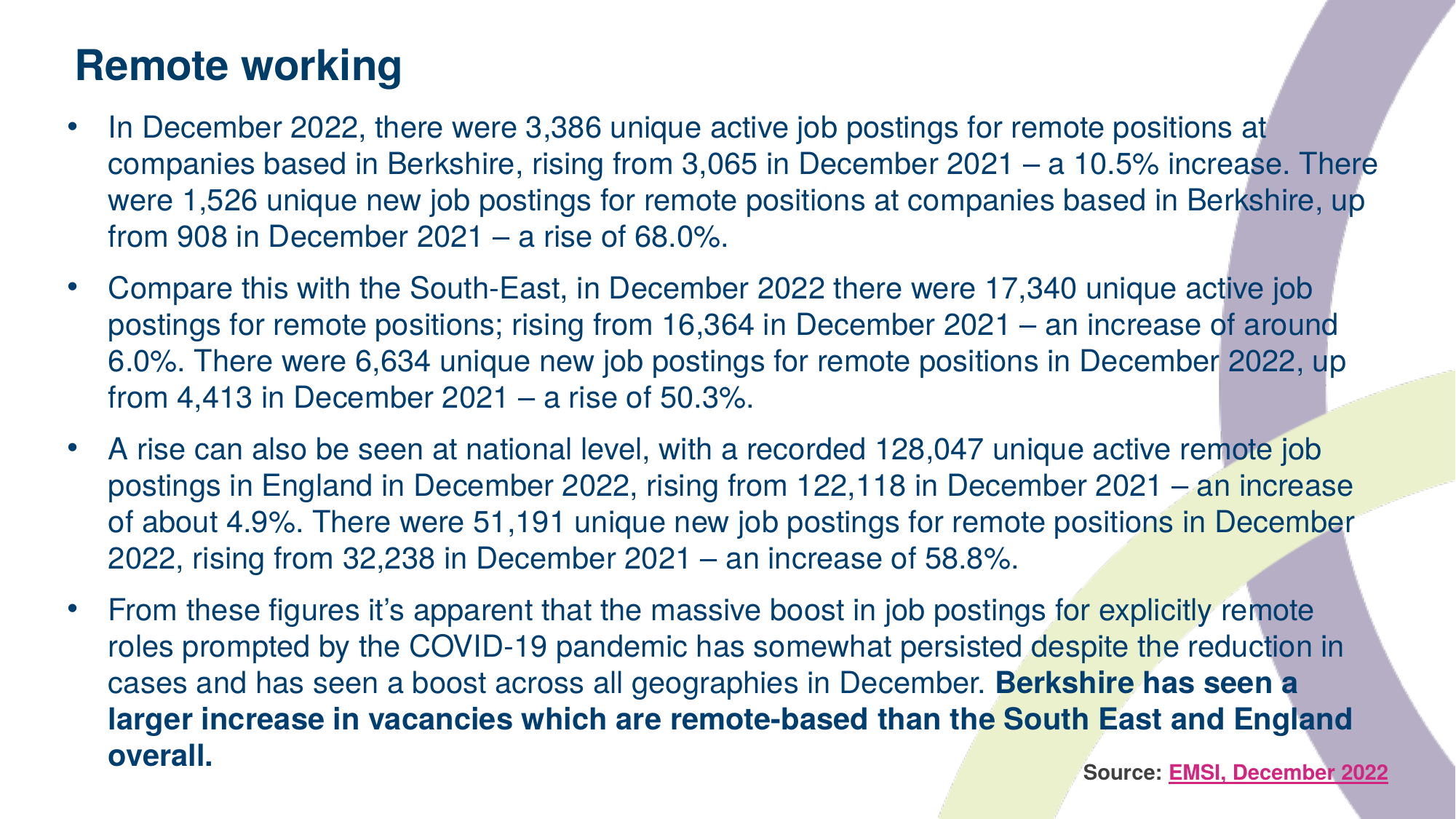

# Remote working
In December 2022, there were 3,386 unique active job postings for remote positions at companies based in Berkshire, rising from 3,065 in December 2021 – a 10.5% increase. There were 1,526 unique new job postings for remote positions at companies based in Berkshire, up from 908 in December 2021 – a rise of 68.0%.
Compare this with the South-East, in December 2022 there were 17,340 unique active job postings for remote positions; rising from 16,364 in December 2021 – an increase of around 6.0%. There were 6,634 unique new job postings for remote positions in December 2022, up from 4,413 in December 2021 – a rise of 50.3%.
A rise can also be seen at national level, with a recorded 128,047 unique active remote job postings in England in December 2022, rising from 122,118 in December 2021 – an increase of about 4.9%. There were 51,191 unique new job postings for remote positions in December 2022, rising from 32,238 in December 2021 – an increase of 58.8%.
From these figures it’s apparent that the massive boost in job postings for explicitly remote roles prompted by the COVID-19 pandemic has somewhat persisted despite the reduction in cases and has seen a boost across all geographies in December. Berkshire has seen a larger increase in vacancies which are remote-based than the South East and England overall.
Source: EMSI, December 2022